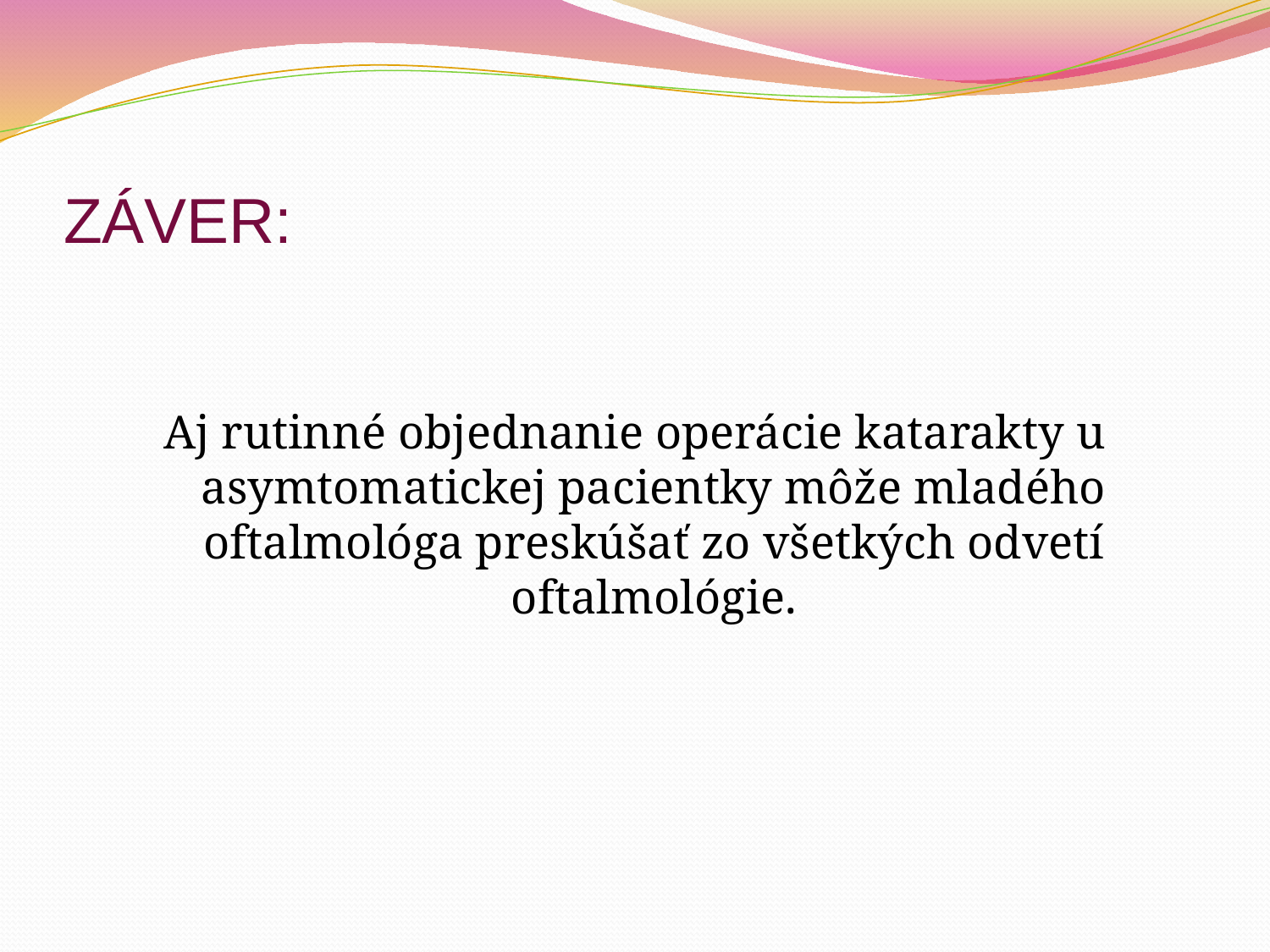

# ZÁVER:

Aj rutinné objednanie operácie katarakty u asymtomatickej pacientky môže mladého oftalmológa preskúšať zo všetkých odvetí oftalmológie.